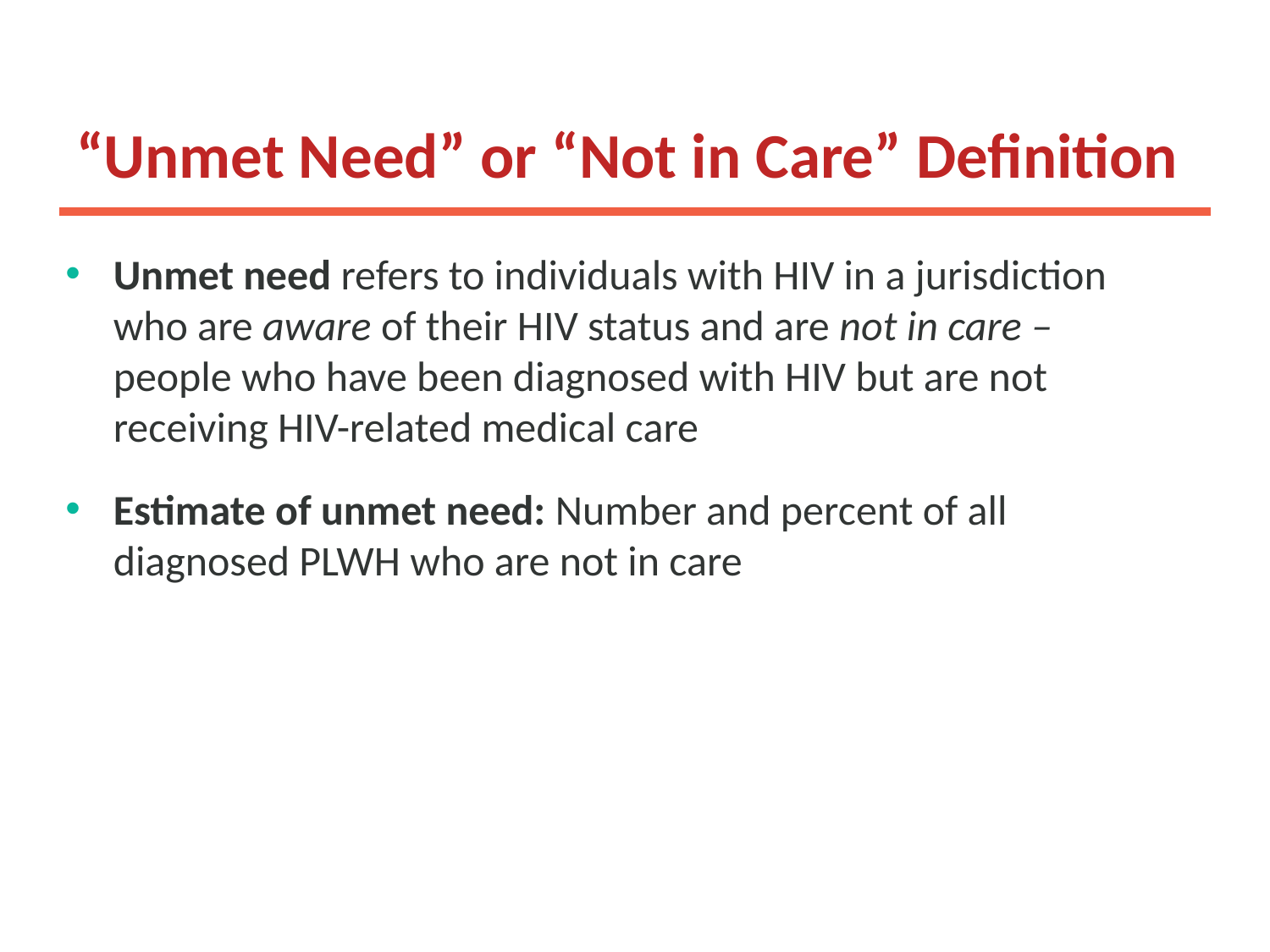

# “Unmet Need” or “Not in Care” Definition
Unmet need refers to individuals with HIV in a jurisdiction who are aware of their HIV status and are not in care – people who have been diagnosed with HIV but are not receiving HIV-related medical care
Estimate of unmet need: Number and percent of all diagnosed PLWH who are not in care